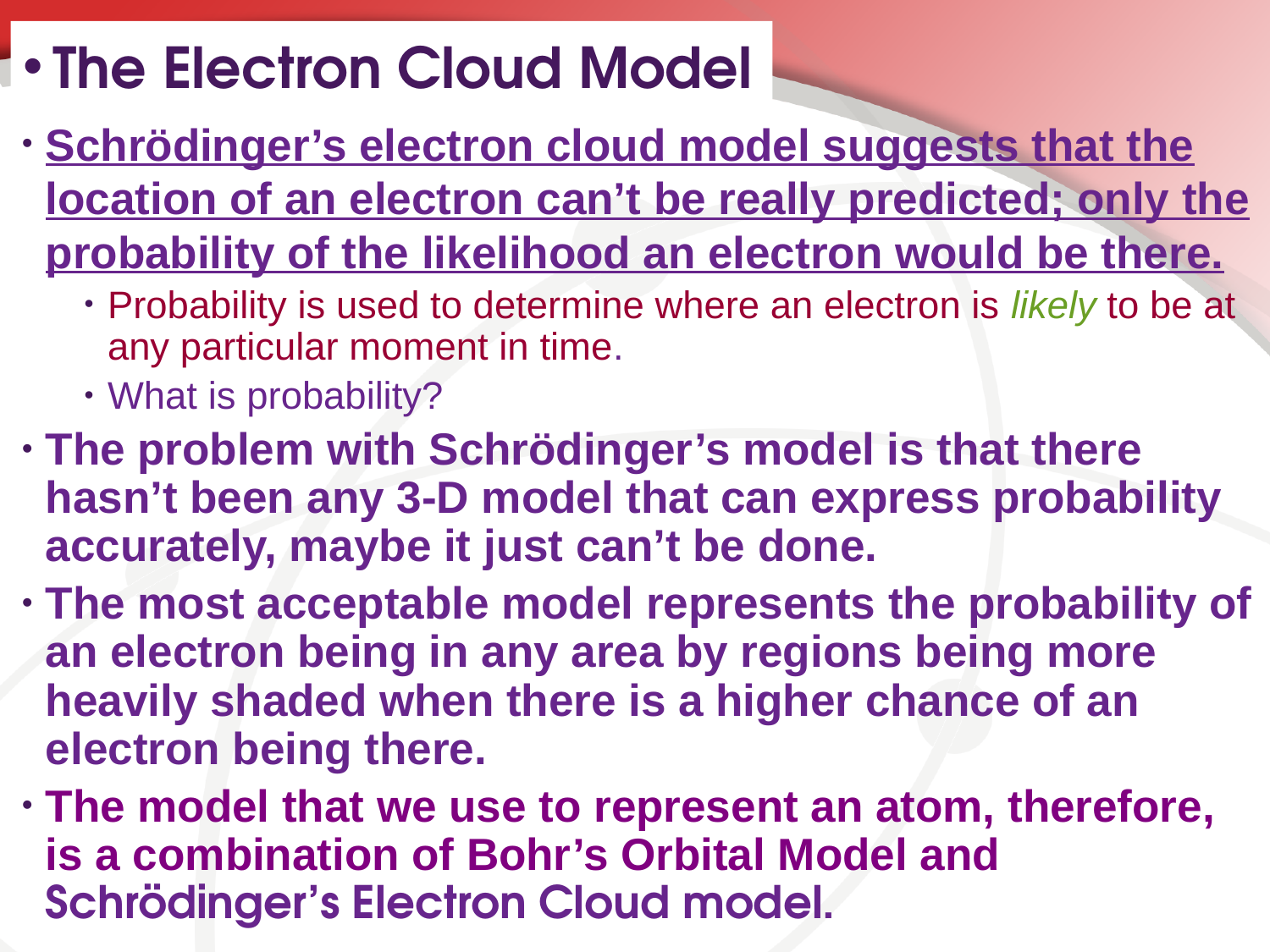

# The Electron Cloud Model
Schrödinger’s electron cloud model suggests that the location of an electron can’t be really predicted; only the probability of the likelihood an electron would be there.
Probability is used to determine where an electron is likely to be at any particular moment in time.
What is probability?
The problem with Schrödinger’s model is that there hasn’t been any 3-D model that can express probability accurately, maybe it just can’t be done.
The most acceptable model represents the probability of an electron being in any area by regions being more heavily shaded when there is a higher chance of an electron being there.
The model that we use to represent an atom, therefore, is a combination of Bohr’s Orbital Model and Schrödinger’s Electron Cloud model.